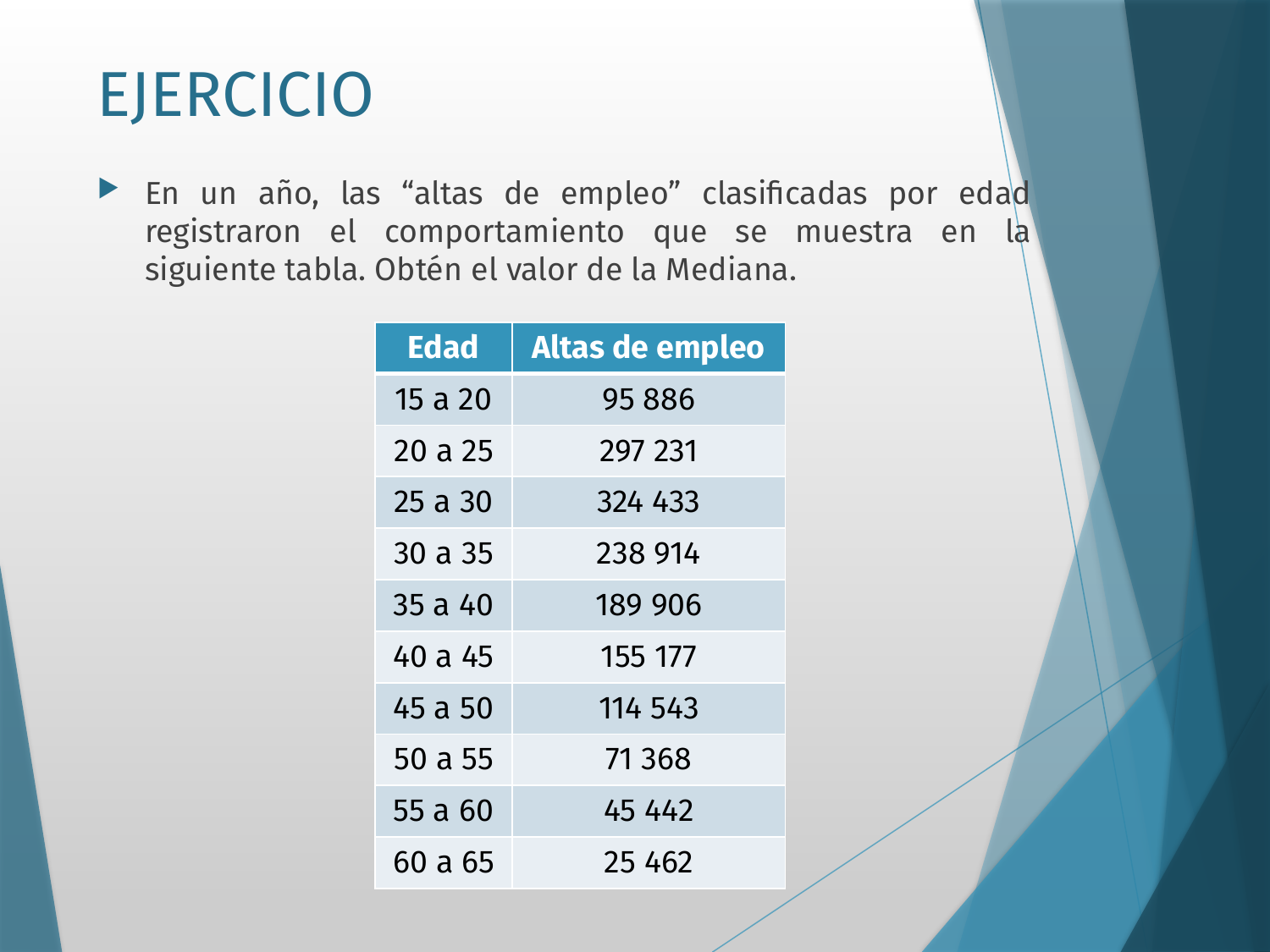

# EJERCICIO
En un año, las “altas de empleo” clasificadas por edad registraron el comportamiento que se muestra en la siguiente tabla. Obtén el valor de la Mediana.

| Edad | Altas de empleo |
| --- | --- |
| 15 a 20 | 95 886 |
| 20 a 25 | 297 231 |
| 25 a 30 | 324 433 |
| 30 a 35 | 238 914 |
| 35 a 40 | 189 906 |
| 40 a 45 | 155 177 |
| 45 a 50 | 114 543 |
| 50 a 55 | 71 368 |
| 55 a 60 | 45 442 |
| 60 a 65 | 25 462 |